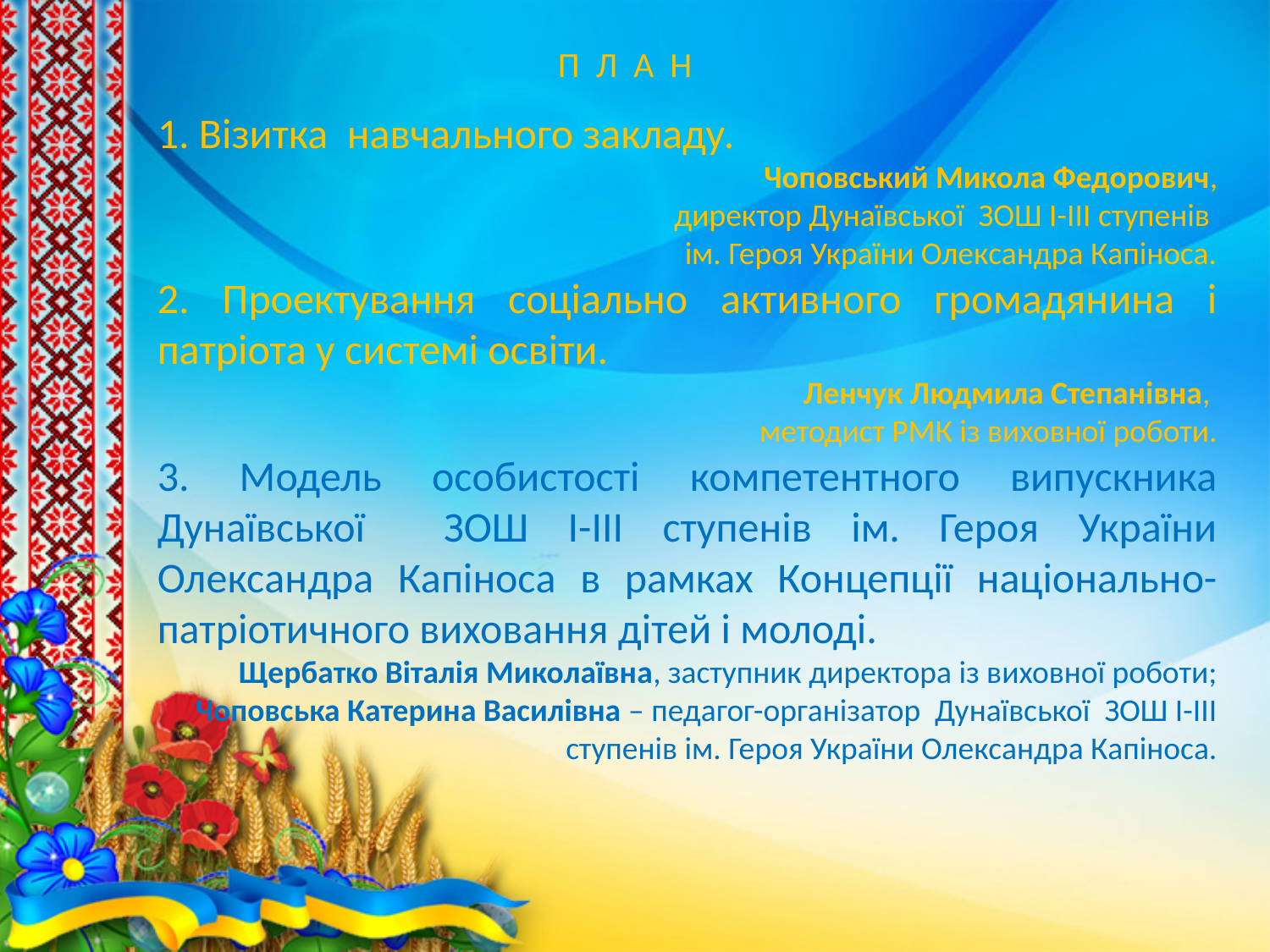

П  Л  А  Н
1. Візитка  навчального закладу.
Чоповський Микола Федорович,
 директор Дунаївської  ЗОШ І-ІІІ ступенів
ім. Героя України Олександра Капіноса.
2. Проектування соціально активного громадянина і патріота у системі освіти.
Ленчук Людмила Степанівна,
методист РМК із виховної роботи.
3. Модель особистості компетентного випускника Дунаївської  ЗОШ І-ІІІ ступенів ім. Героя України Олександра Капіноса в рамках Концепції національно-патріотичного виховання дітей і молоді.
Щербатко Віталія Миколаївна, заступник директора із виховної роботи;
Чоповська Катерина Василівна – педагог-організатор  Дунаївської  ЗОШ І-ІІІ ступенів ім. Героя України Олександра Капіноса.